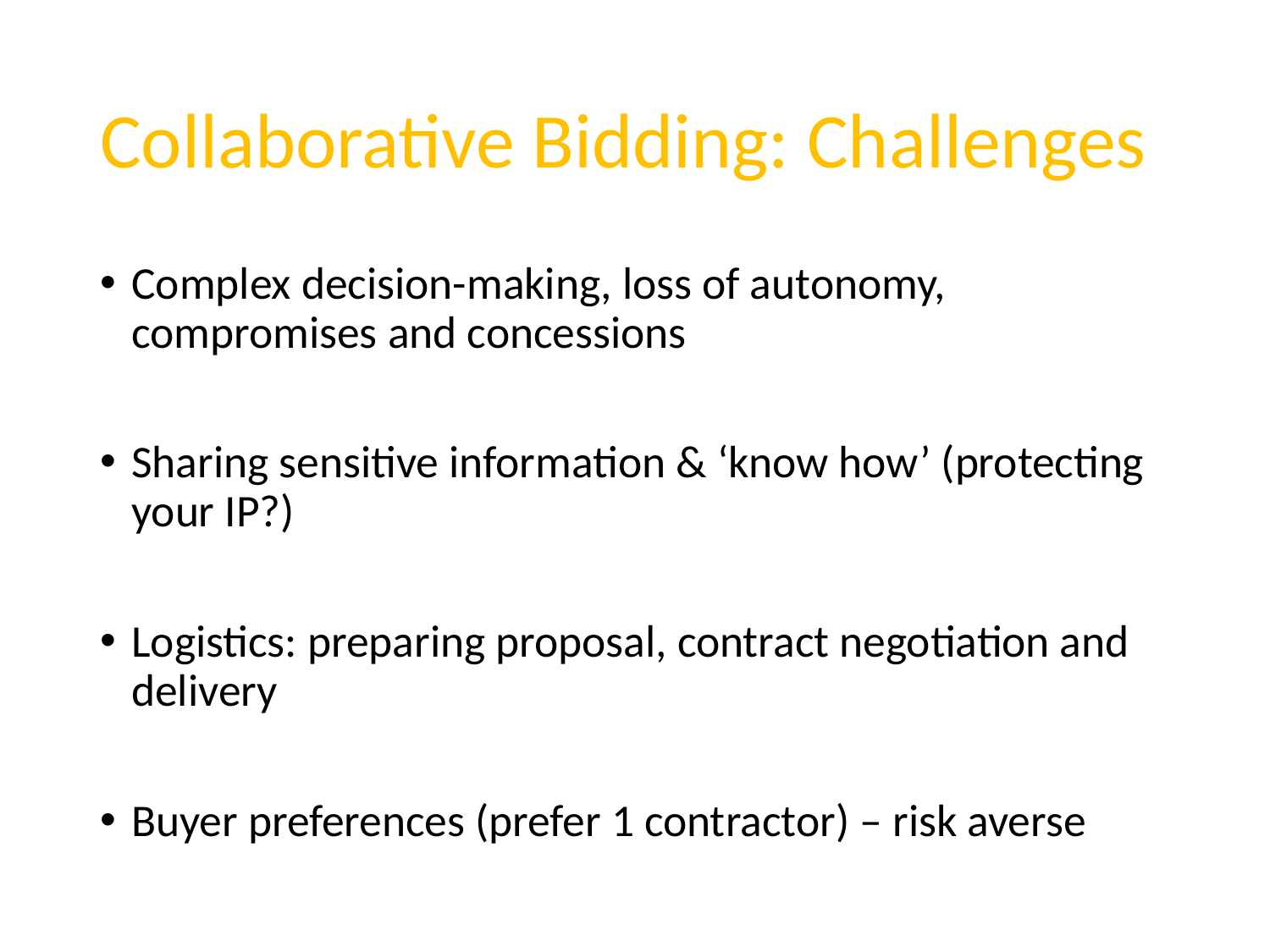

# Collaborative Bidding: Challenges
Complex decision-making, loss of autonomy, compromises and concessions

Sharing sensitive information & ‘know how’ (protecting your IP?)

Logistics: preparing proposal, contract negotiation and delivery

Buyer preferences (prefer 1 contractor) – risk averse